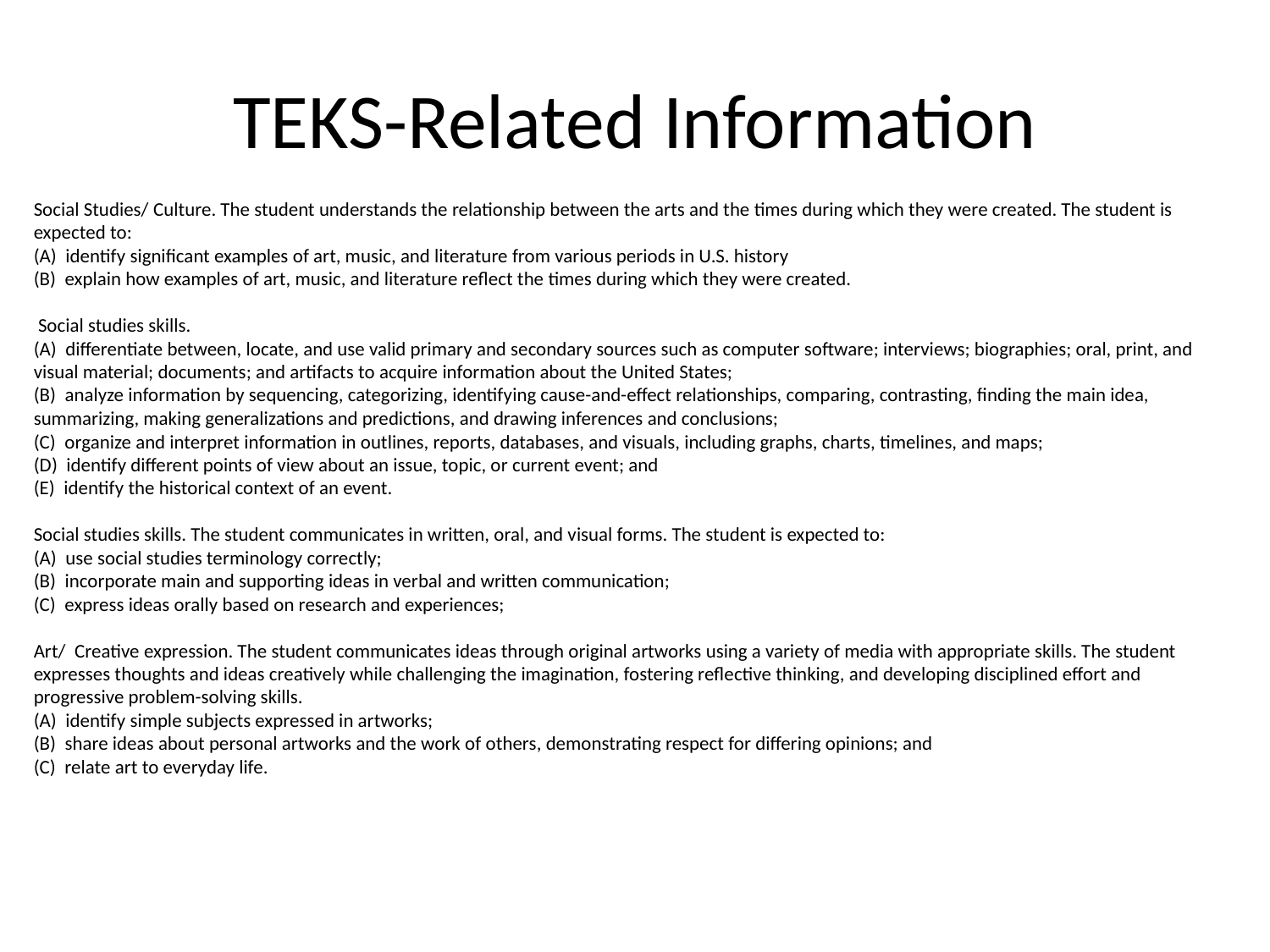

# TEKS-Related Information
Social Studies/ Culture. The student understands the relationship between the arts and the times during which they were created. The student is expected to:
(A)  identify significant examples of art, music, and literature from various periods in U.S. history
(B)  explain how examples of art, music, and literature reflect the times during which they were created.

 Social studies skills.
(A)  differentiate between, locate, and use valid primary and secondary sources such as computer software; interviews; biographies; oral, print, and visual material; documents; and artifacts to acquire information about the United States;
(B)  analyze information by sequencing, categorizing, identifying cause-and-effect relationships, comparing, contrasting, finding the main idea, summarizing, making generalizations and predictions, and drawing inferences and conclusions;
(C)  organize and interpret information in outlines, reports, databases, and visuals, including graphs, charts, timelines, and maps;
(D)  identify different points of view about an issue, topic, or current event; and
(E)  identify the historical context of an event.

Social studies skills. The student communicates in written, oral, and visual forms. The student is expected to:
(A)  use social studies terminology correctly;
(B)  incorporate main and supporting ideas in verbal and written communication;
(C)  express ideas orally based on research and experiences;

Art/  Creative expression. The student communicates ideas through original artworks using a variety of media with appropriate skills. The student expresses thoughts and ideas creatively while challenging the imagination, fostering reflective thinking, and developing disciplined effort and progressive problem-solving skills.
(A)  identify simple subjects expressed in artworks;
(B)  share ideas about personal artworks and the work of others, demonstrating respect for differing opinions; and
(C)  relate art to everyday life.